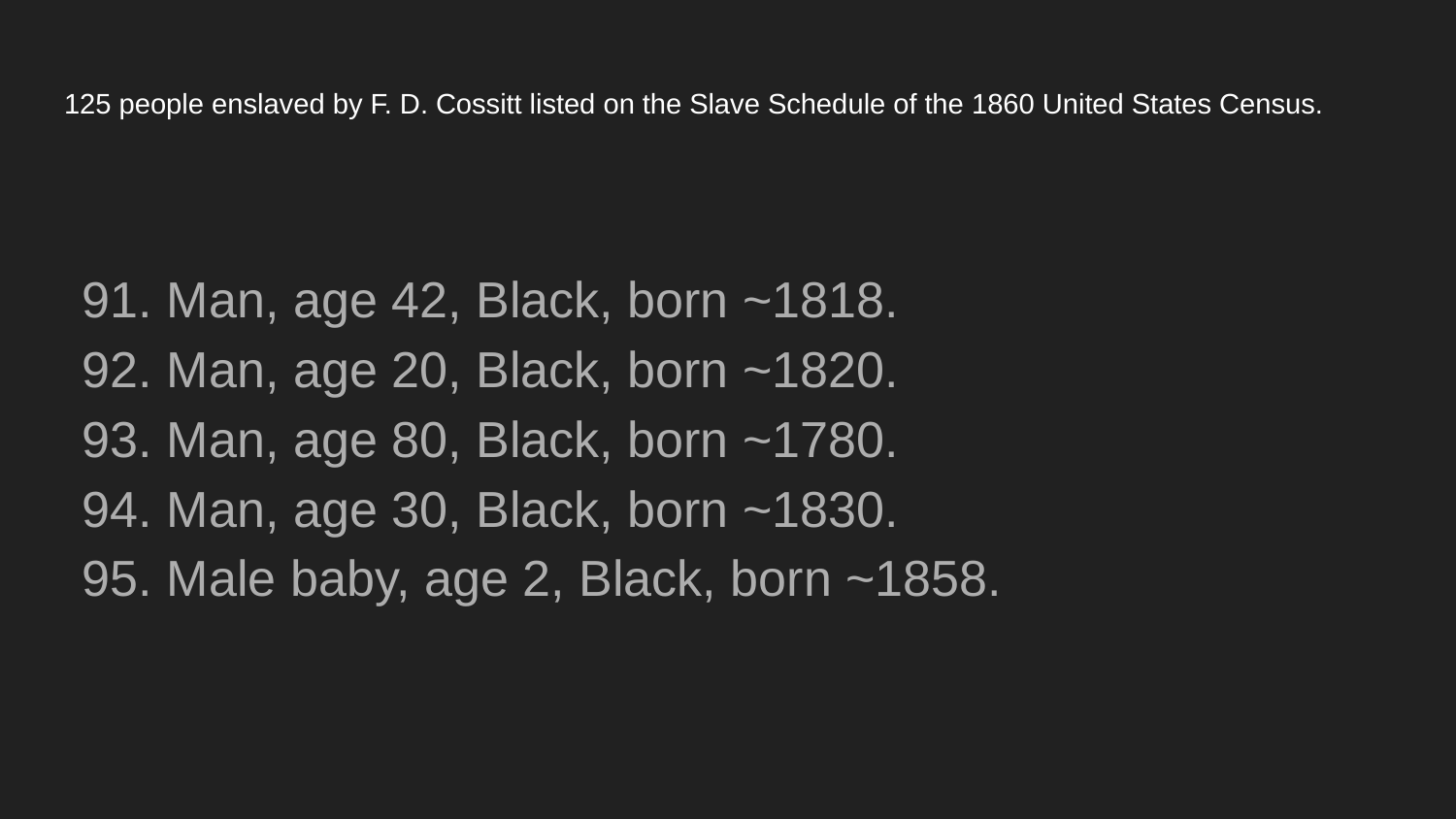

# 125 people enslaved by F. D. Cossitt listed on the Slave Schedule of the 1860 United States Census.

91. Man, age 42, Black, born ~1818.
92. Man, age 20, Black, born ~1820.
93. Man, age 80, Black, born ~1780.
94. Man, age 30, Black, born ~1830.
95. Male baby, age 2, Black, born ~1858.